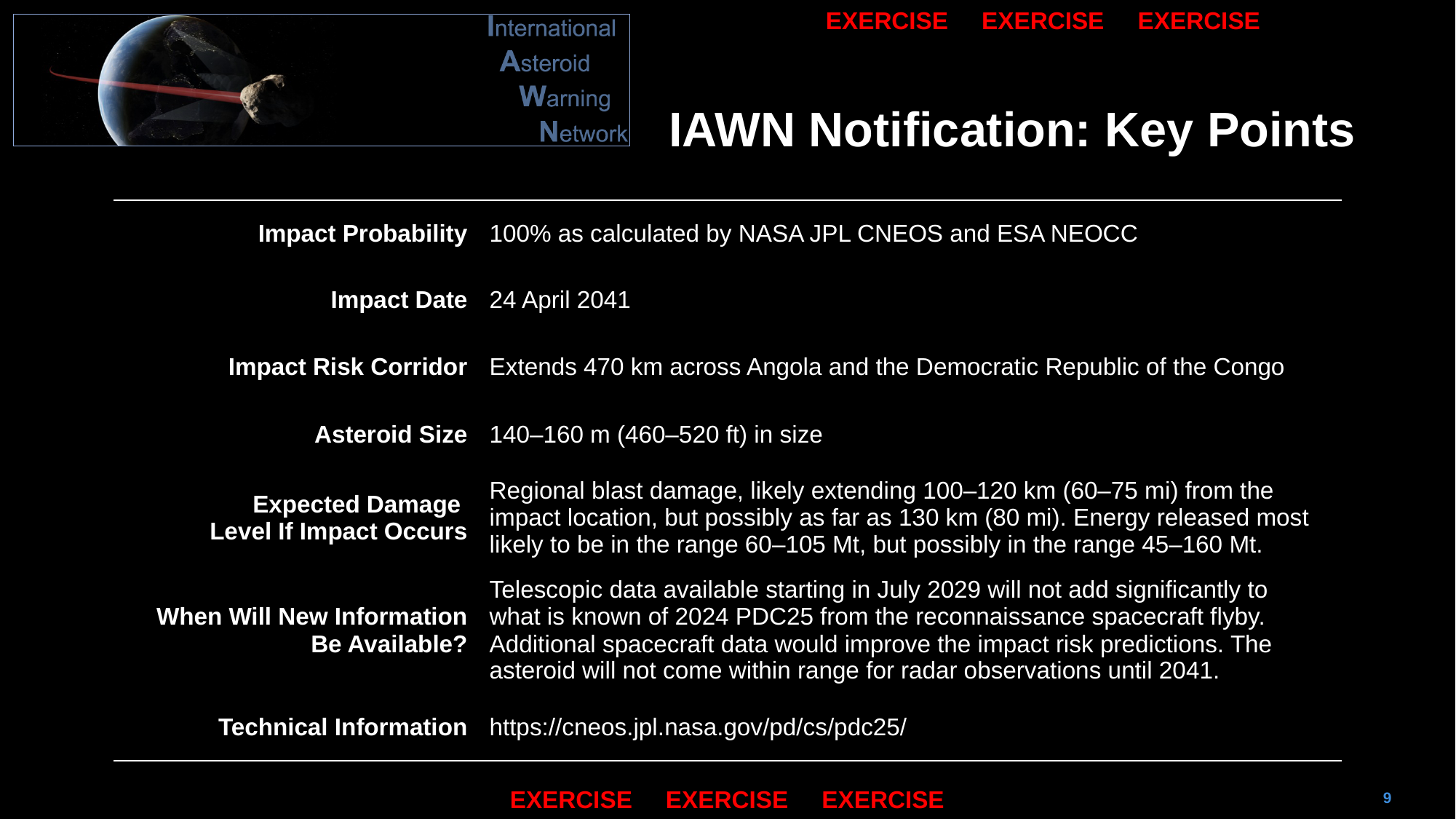

EXERCISE     EXERCISE     EXERCISE
IAWN Notification: Key Points
| Impact Probability | 100% as calculated by NASA JPL CNEOS and ESA NEOCC |
| --- | --- |
| Impact Date | 24 April 2041 |
| Impact Risk Corridor | Extends 470 km across Angola and the Democratic Republic of the Congo |
| Asteroid Size | 140–160 m (460–520 ft) in size |
| Expected Damage Level If Impact Occurs | Regional blast damage, likely extending 100–120 km (60–75 mi) from the impact location, but possibly as far as 130 km (80 mi). Energy released most likely to be in the range 60–105 Mt, but possibly in the range 45–160 Mt. |
| When Will New Information Be Available? | Telescopic data available starting in July 2029 will not add significantly to what is known of 2024 PDC25 from the reconnaissance spacecraft flyby. Additional spacecraft data would improve the impact risk predictions. The asteroid will not come within range for radar observations until 2041. |
| Technical Information | https://cneos.jpl.nasa.gov/pd/cs/pdc25/ |
9
EXERCISE     EXERCISE     EXERCISE